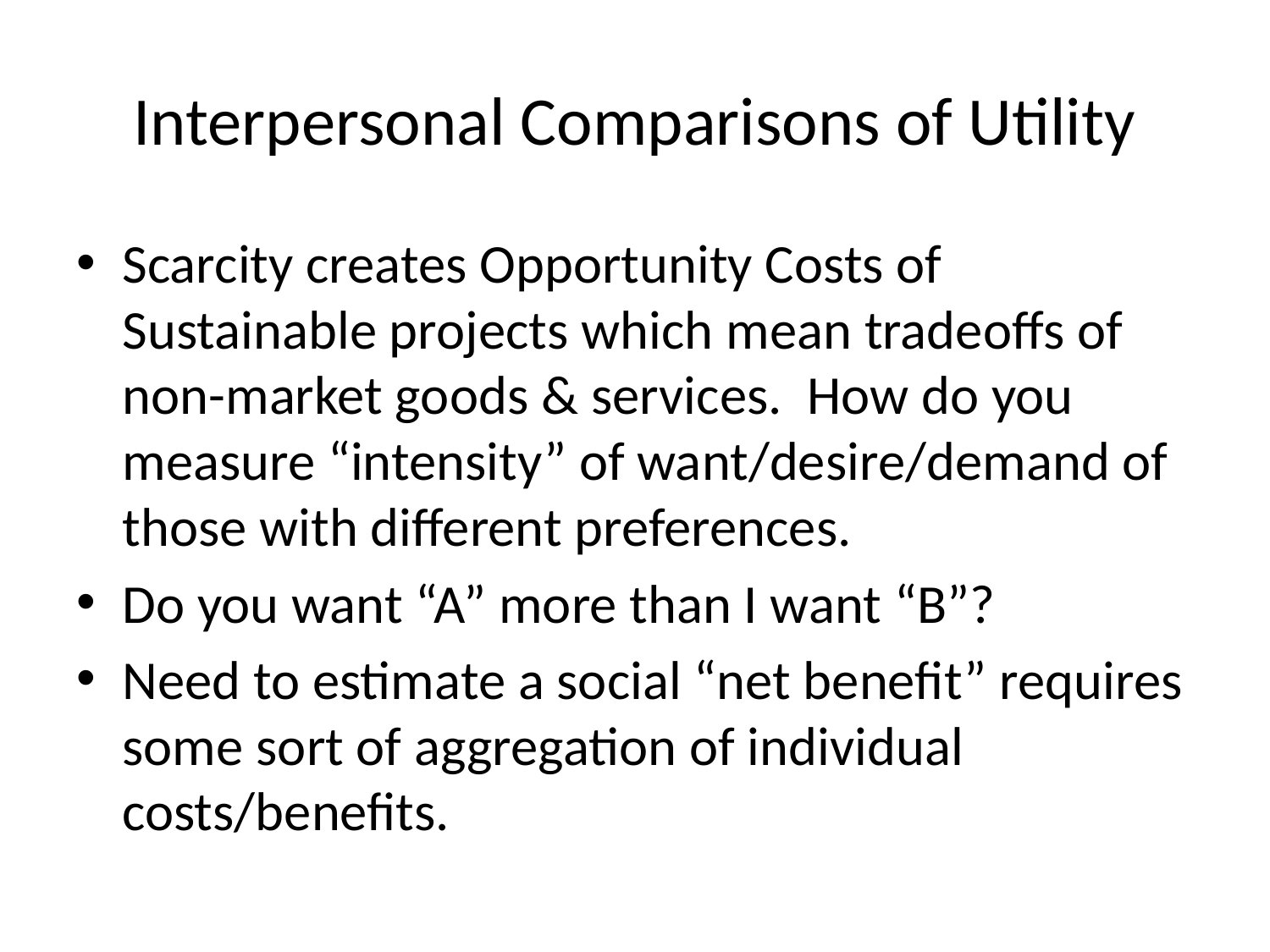

# Interpersonal Comparisons of Utility
Scarcity creates Opportunity Costs of Sustainable projects which mean tradeoffs of non-market goods & services.  How do you measure “intensity” of want/desire/demand of those with different preferences.
Do you want “A” more than I want “B”?
Need to estimate a social “net benefit” requires some sort of aggregation of individual costs/benefits.